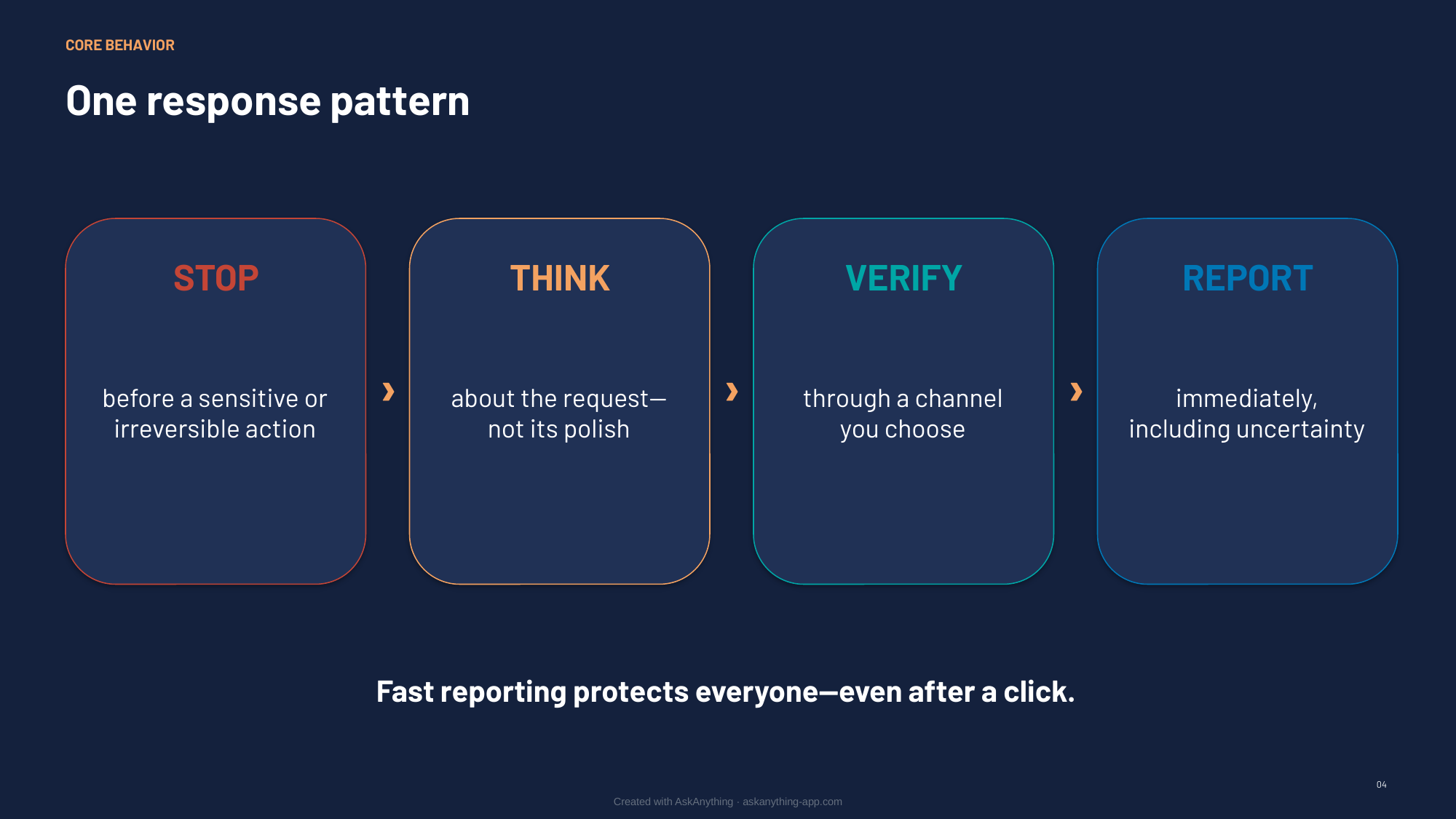

CORE BEHAVIOR
One response pattern

STOP
THINK
VERIFY
REPORT
before a sensitive or irreversible action
about the request—not its polish
through a channel you choose
immediately, including uncertainty
›
›
›
Fast reporting protects everyone—even after a click.
04
Created with AskAnything · askanything-app.com